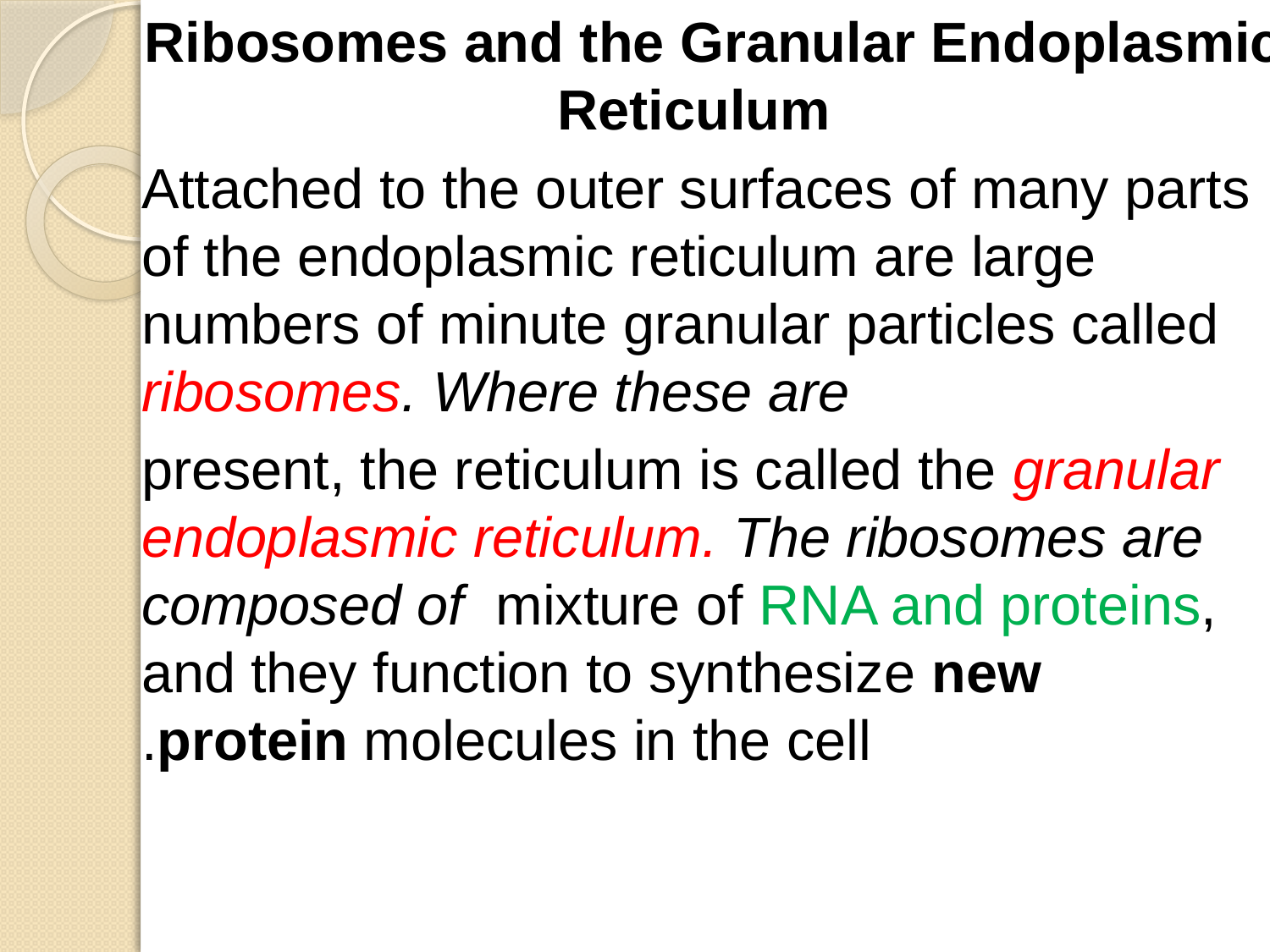

Ribosomes and the Granular Endoplasmic Reticulum
Attached to the outer surfaces of many parts of the endoplasmic reticulum are large numbers of minute granular particles called ribosomes. Where these are
present, the reticulum is called the granular endoplasmic reticulum. The ribosomes are composed of  mixture of RNA and proteins, and they function to synthesize new protein molecules in the cell.